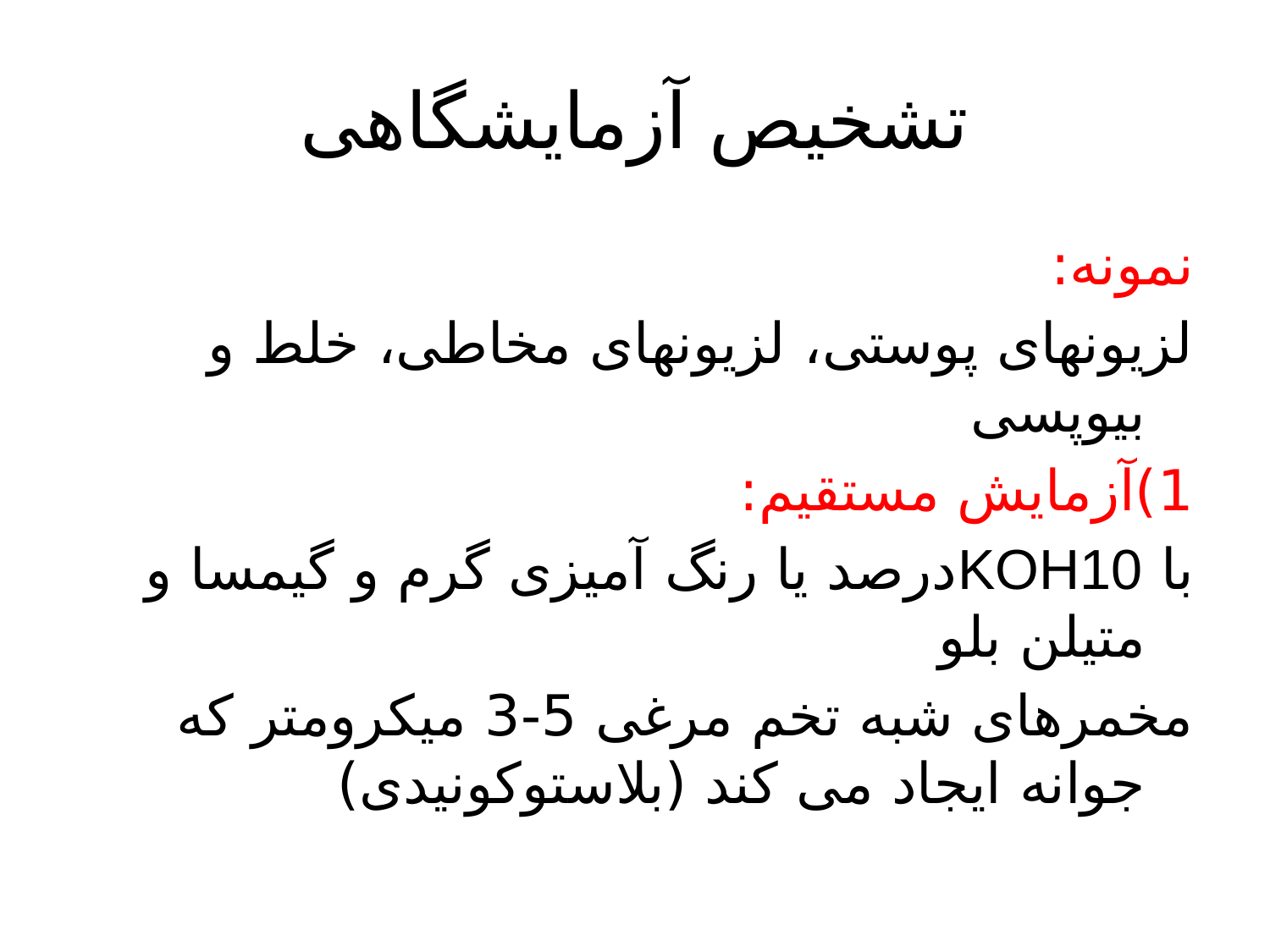

# تشخیص آزمایشگاهی
نمونه:
لزیونهای پوستی، لزیونهای مخاطی، خلط و بیوپسی
1)آزمایش مستقیم:
با KOH10درصد یا رنگ آمیزی گرم و گیمسا و متیلن بلو
مخمرهای شبه تخم مرغی 5-3 میکرومتر که جوانه ایجاد می کند (بلاستوکونیدی)